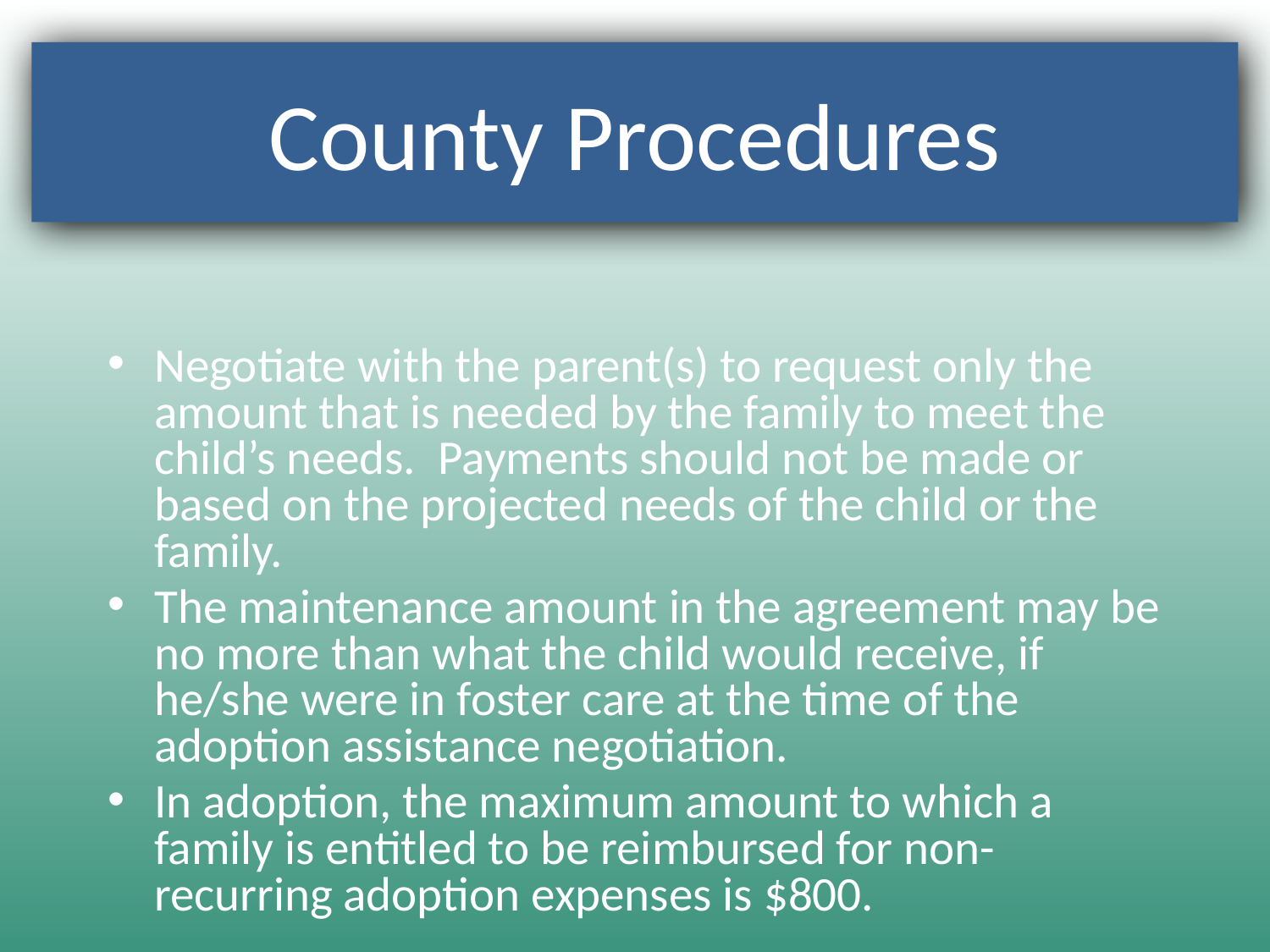

County Procedures
Negotiate with the parent(s) to request only the amount that is needed by the family to meet the child’s needs.  Payments should not be made or based on the projected needs of the child or the family.
The maintenance amount in the agreement may be no more than what the child would receive, if he/she were in foster care at the time of the adoption assistance negotiation.
In adoption, the maximum amount to which a family is entitled to be reimbursed for non-recurring adoption expenses is $800.